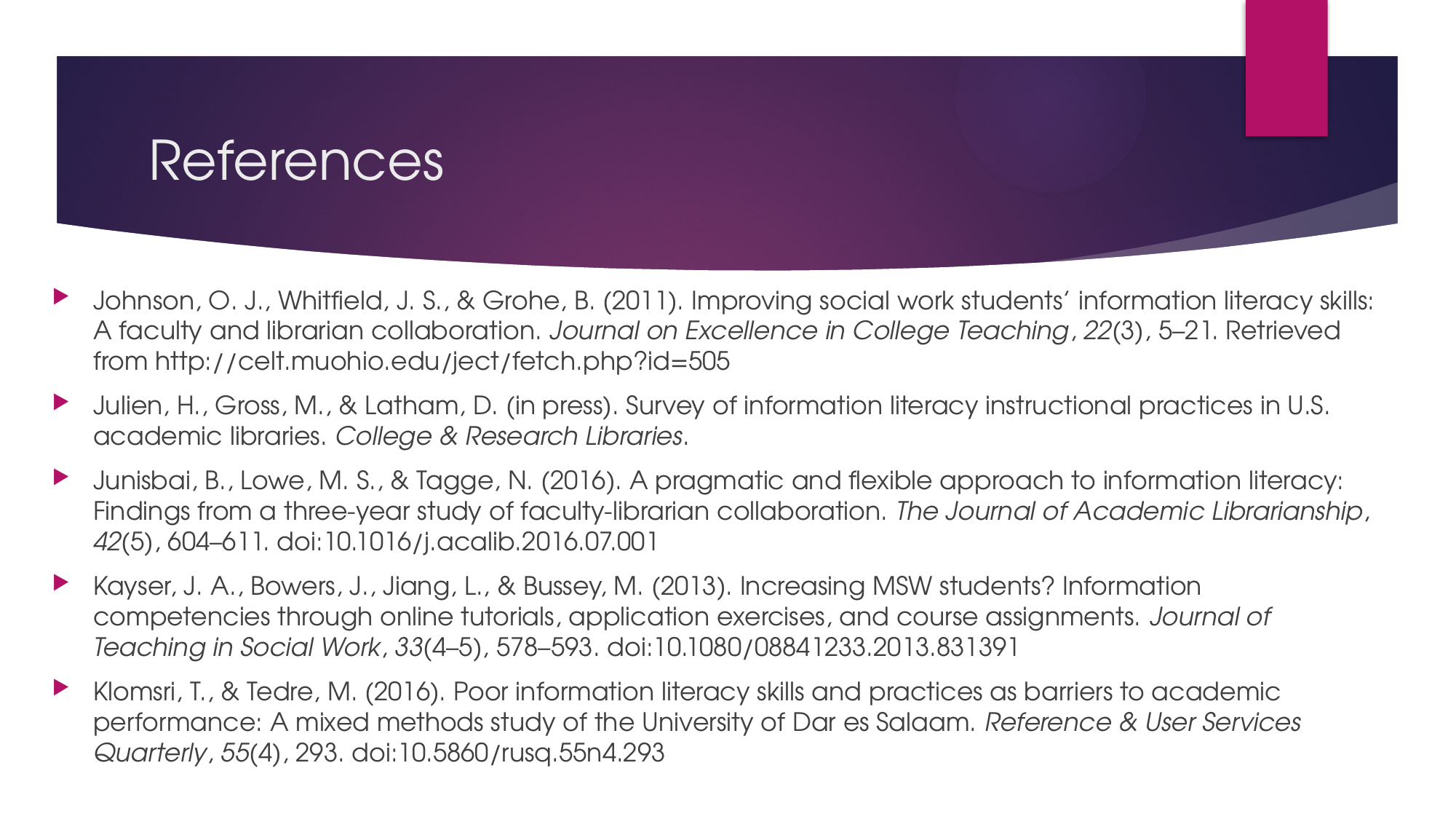

# References
Johnson, O. J., Whitfield, J. S., & Grohe, B. (2011). Improving social work students’ information literacy skills: A faculty and librarian collaboration. Journal on Excellence in College Teaching, 22(3), 5–21. Retrieved from http://celt.muohio.edu/ject/fetch.php?id=505
Julien, H., Gross, M., & Latham, D. (in press). Survey of information literacy instructional practices in U.S. academic libraries. College & Research Libraries.
Junisbai, B., Lowe, M. S., & Tagge, N. (2016). A pragmatic and flexible approach to information literacy: Findings from a three-year study of faculty-librarian collaboration. The Journal of Academic Librarianship, 42(5), 604–611. doi:10.1016/j.acalib.2016.07.001
Kayser, J. A., Bowers, J., Jiang, L., & Bussey, M. (2013). Increasing MSW students? Information competencies through online tutorials, application exercises, and course assignments. Journal of Teaching in Social Work, 33(4–5), 578–593. doi:10.1080/08841233.2013.831391
Klomsri, T., & Tedre, M. (2016). Poor information literacy skills and practices as barriers to academic performance: A mixed methods study of the University of Dar es Salaam. Reference & User Services Quarterly, 55(4), 293. doi:10.5860/rusq.55n4.293